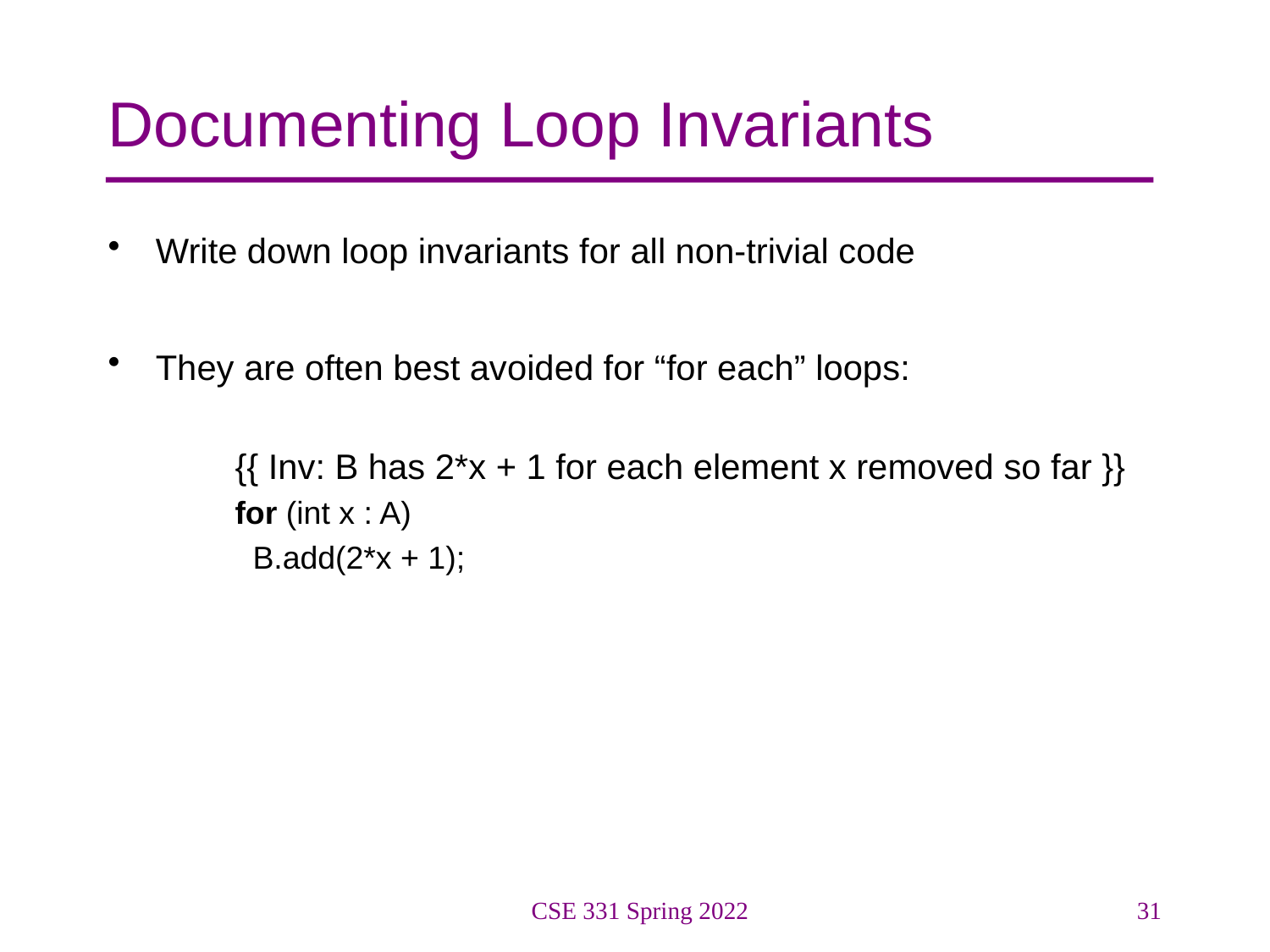

# Documenting Loop Invariants
Write down loop invariants for all non-trivial code

They are often best avoided for “for each” loops:

	{{ Inv: B has 2*x + 1 for each element x removed so far }}
	for (int x : A)
	  B.add(2*x + 1);
CSE 331 Spring 2022
31